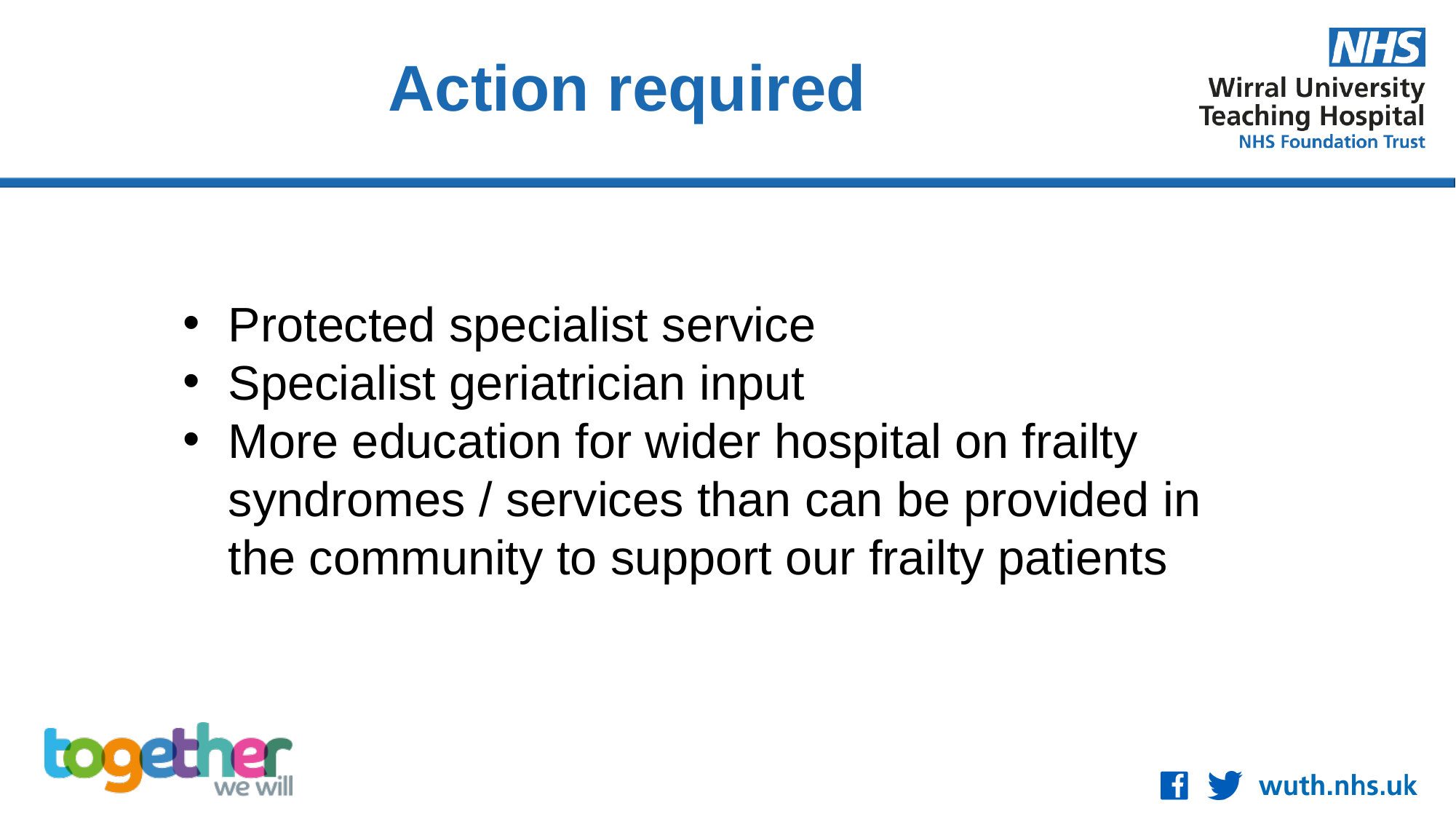

Action required
Protected specialist service
Specialist geriatrician input
More education for wider hospital on frailty syndromes / services than can be provided in the community to support our frailty patients